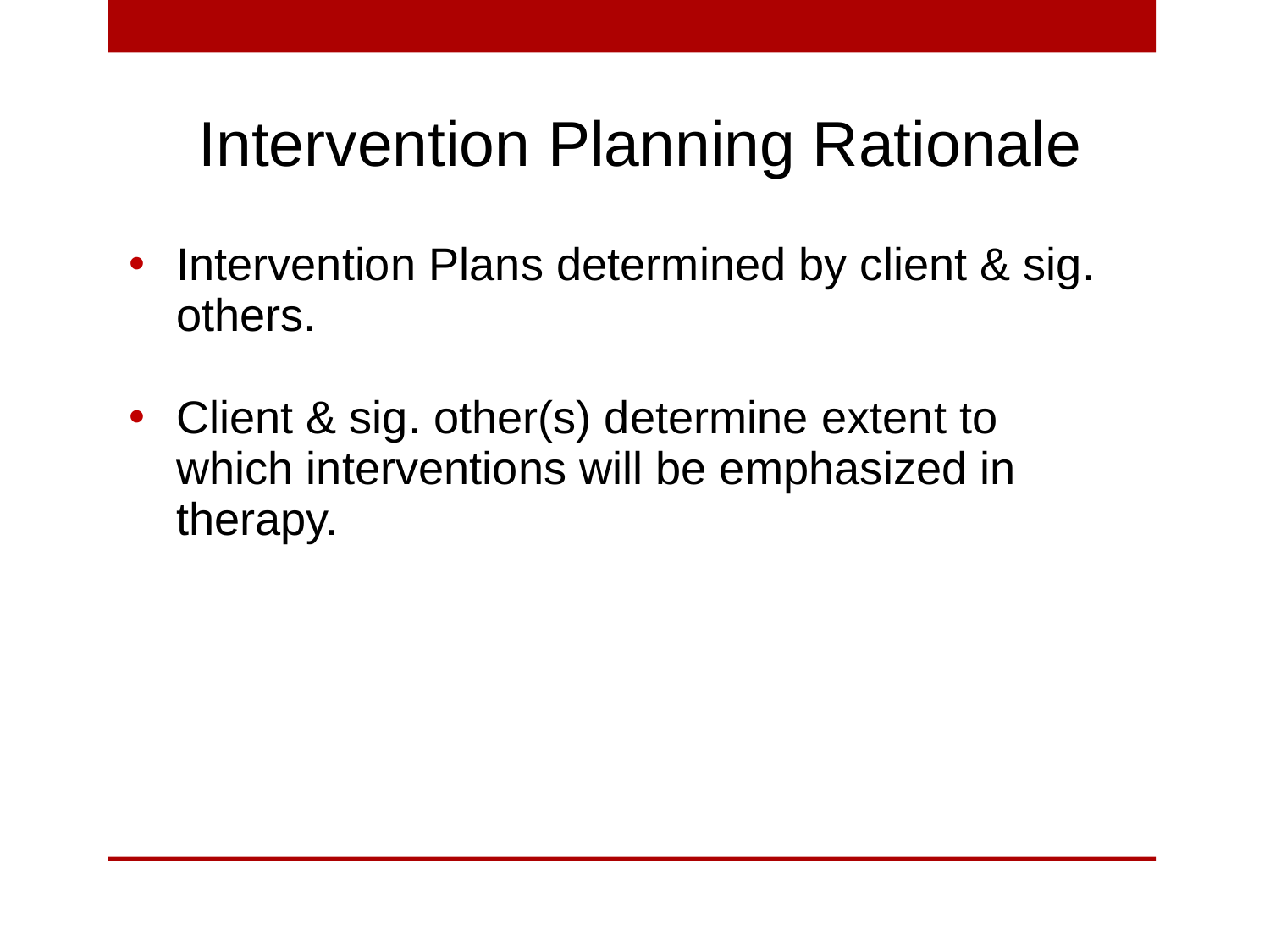

Intervention Planning Rationale
Intervention Plans determined by client & sig. others.

Client & sig. other(s) determine extent to which interventions will be emphasized in therapy.